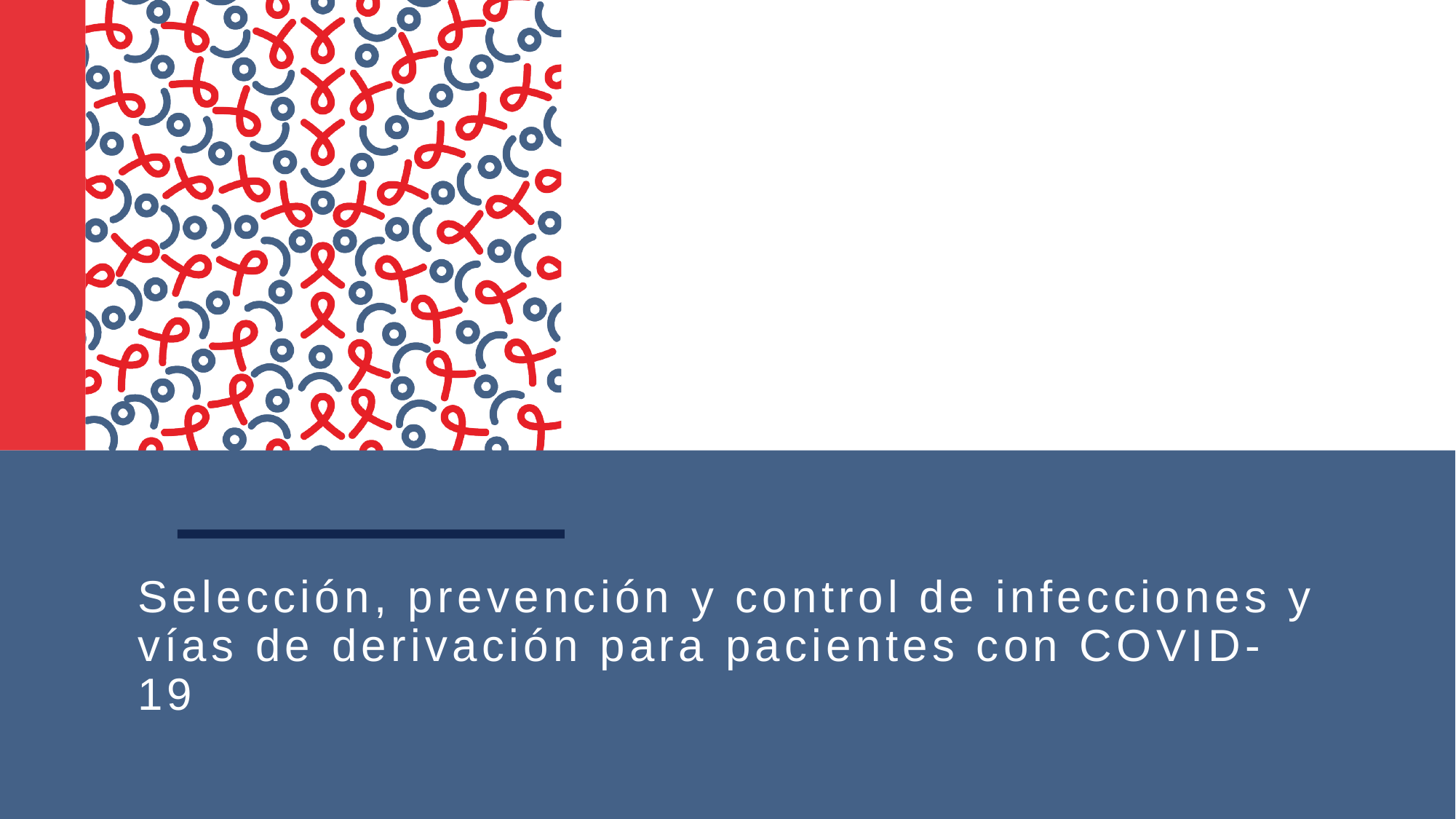

# Selección, prevención y control de infecciones y vías de derivación para pacientes con COVID-19